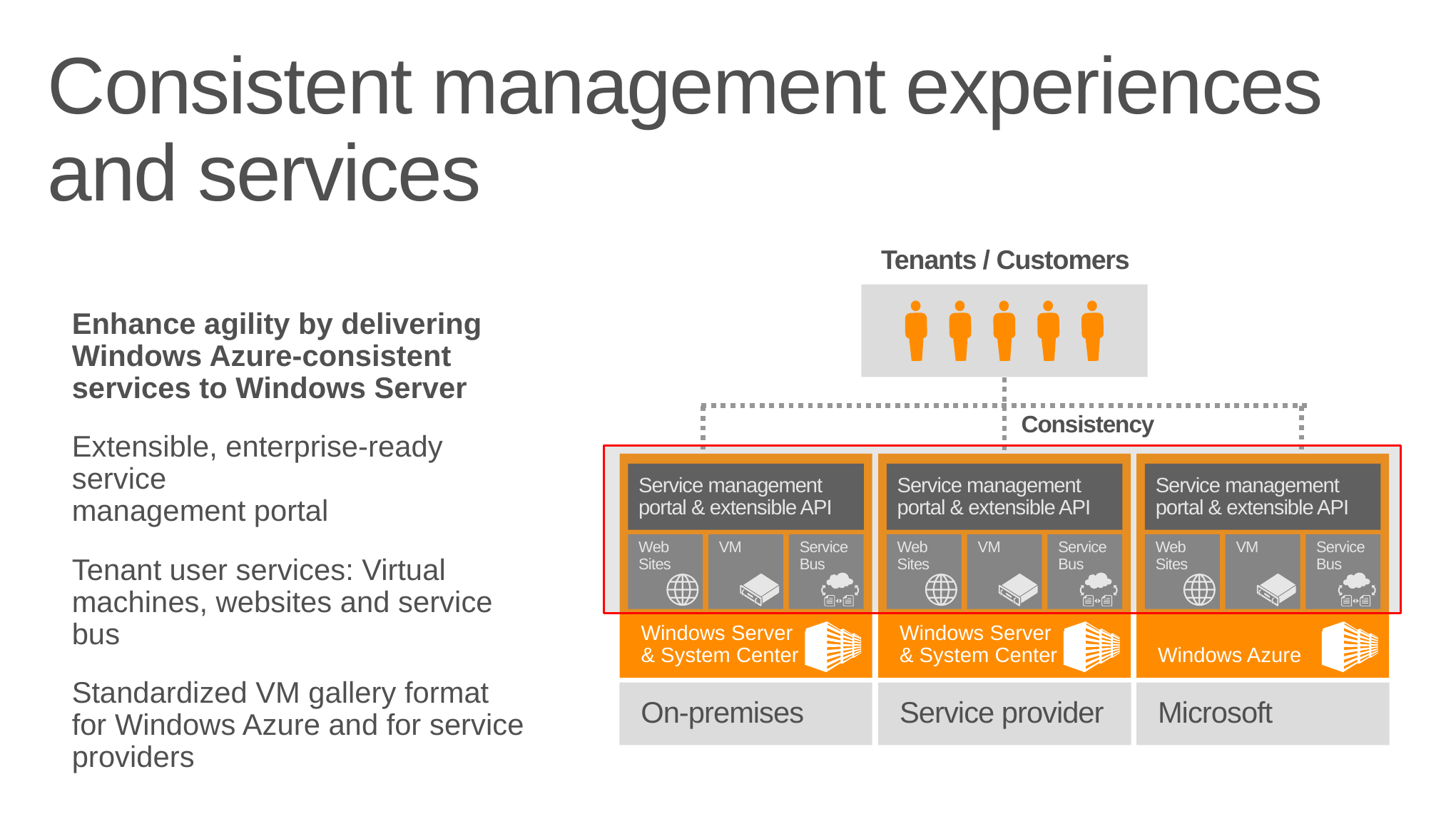

Consistent management experiences and services
Tenants / Customers

Consistency

Windows Server
& System Center
Windows Server
& System Center
Windows Azure
Service management portal & extensible API
Service management portal & extensible API
Service management portal & extensible API
Web
Sites
VM
Service
Bus
Web
Sites
VM
Service
Bus
Web
Sites
VM
Service
Bus

On-premises
Service provider
Microsoft
Enhance agility by delivering Windows Azure-consistent services to Windows Server
Extensible, enterprise-ready service
management portal
Tenant user services: Virtual
machines, websites and service bus
Standardized VM gallery format
for Windows Azure and for service providers